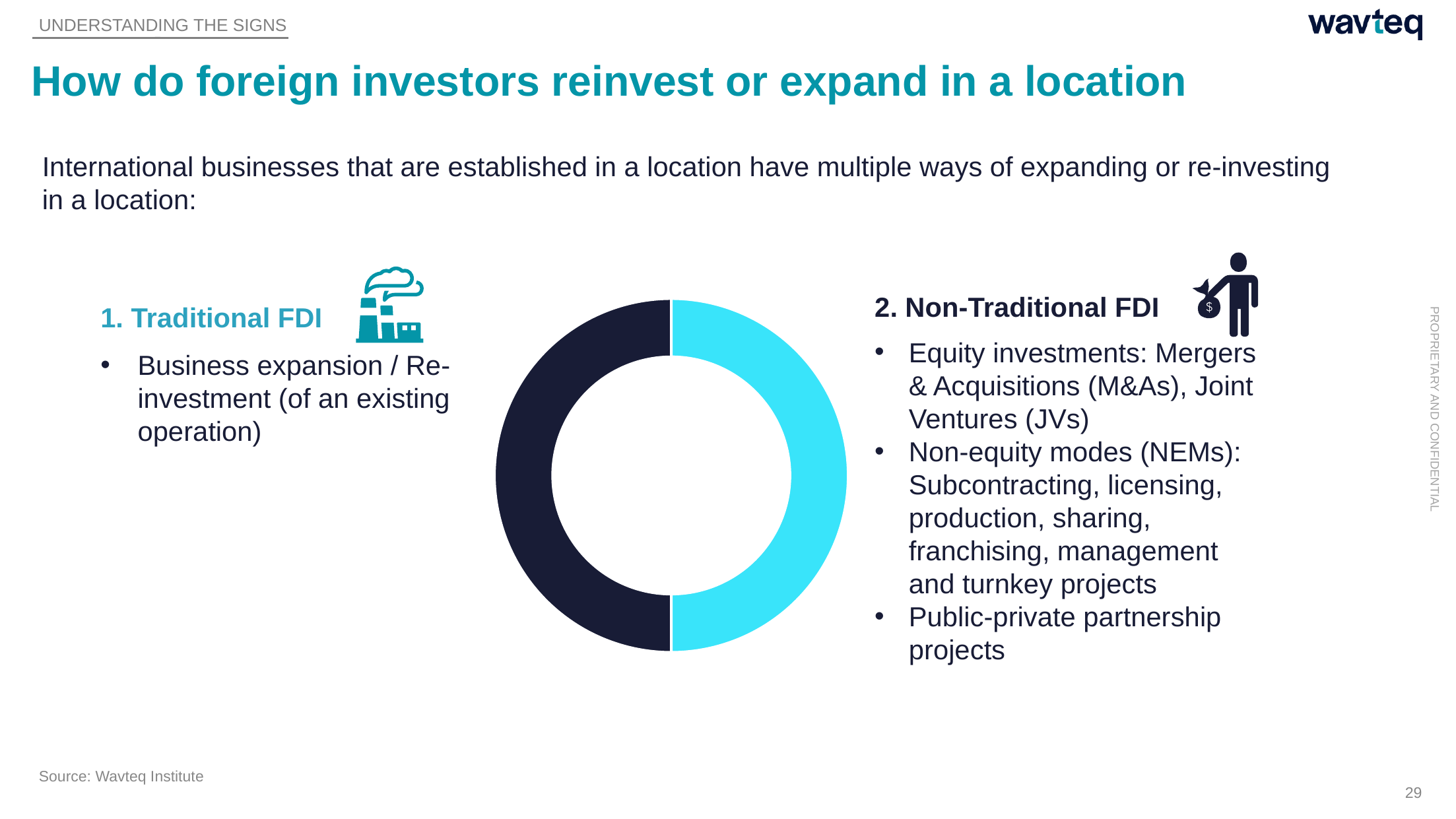

UNDERSTANDING THE SIGNS
# How do foreign investors reinvest or expand in a location
International businesses that are established in a location have multiple ways of expanding or re-investing in a location:

2. Non-Traditional FDI
1. Traditional FDI

Text
Text
Text
Text
Text
Text
Text
Text
Text
Text
Text
Text
Text
Text
Text
Text
Text
Text
Text
Text
Text
Text
Text
Text
Text
Text
Text
Text
Text
Text
Text
Text
Text
Text
Text
Text
Text
Text
Text
Text
Text
Text
Text
Text
Text
Text

Equity investments: Mergers & Acquisitions (M&As), Joint Ventures (JVs)
Non-equity modes (NEMs): Subcontracting, licensing, production, sharing, franchising, management and turnkey projects
Public-private partnership projects
Business expansion / Re-investment (of an existing operation)
Source: Wavteq Institute